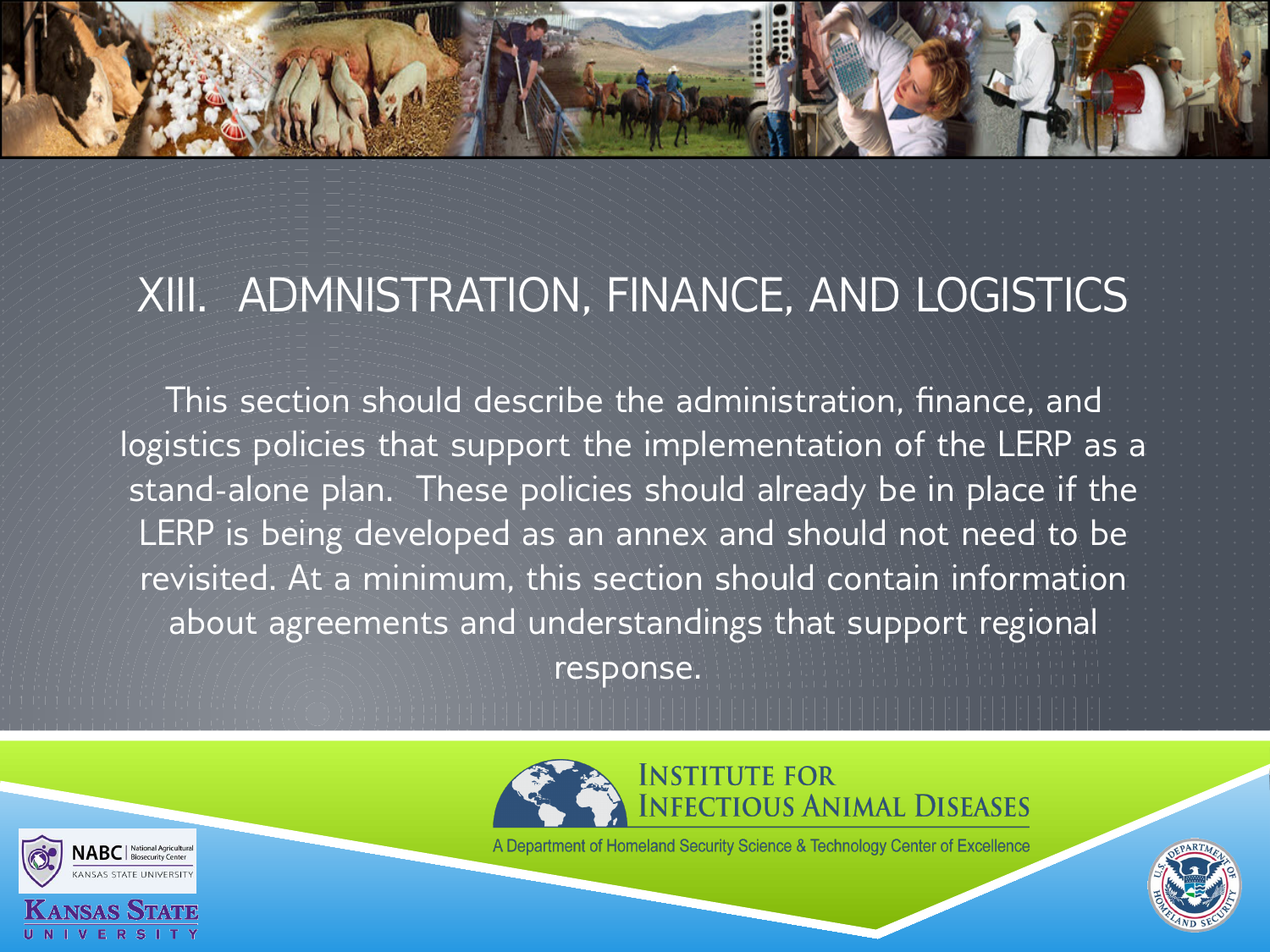

# XIII.  ADMNISTRATION, FINANCE, and LOGISTICS
This section should describe the administration, finance, and logistics policies that support the implementation of the LERP as a stand-alone plan.  These policies should already be in place if the LERP is being developed as an annex and should not need to be revisited. At a minimum, this section should contain information about agreements and understandings that support regional response.